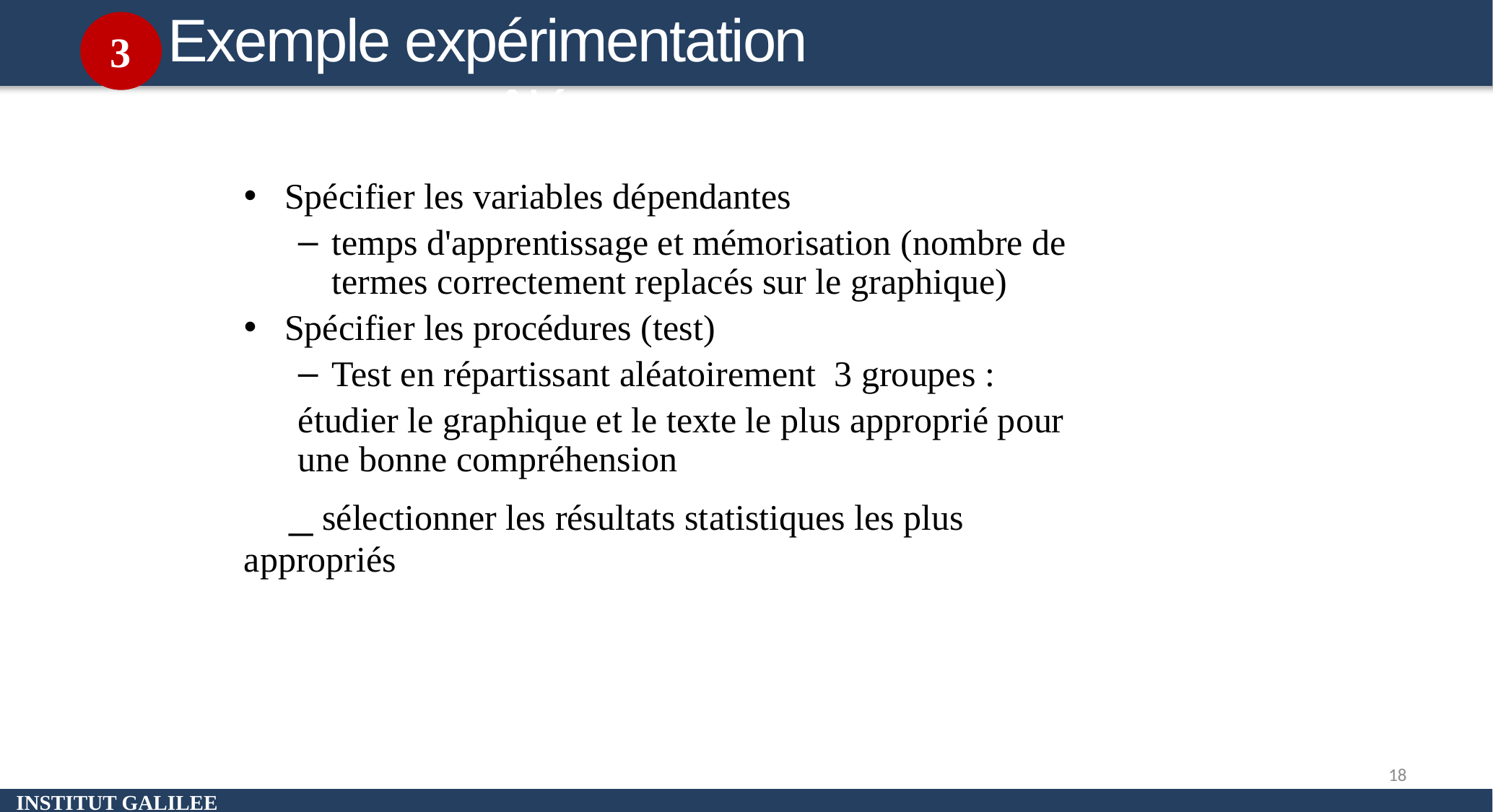

Exemple expérimentation contrôlée

3
Spécifier les variables dépendantes
temps d'apprentissage et mémorisation (nombre de termes correctement replacés sur le graphique)
Spécifier les procédures (test)
Test en répartissant aléatoirement  3 groupes :
étudier le graphique et le texte le plus approprié pour une bonne compréhension
     _ sélectionner les résultats statistiques les plus appropriés

Introduction

Méthode d’évaluation
18
INSTITUT GALILEE